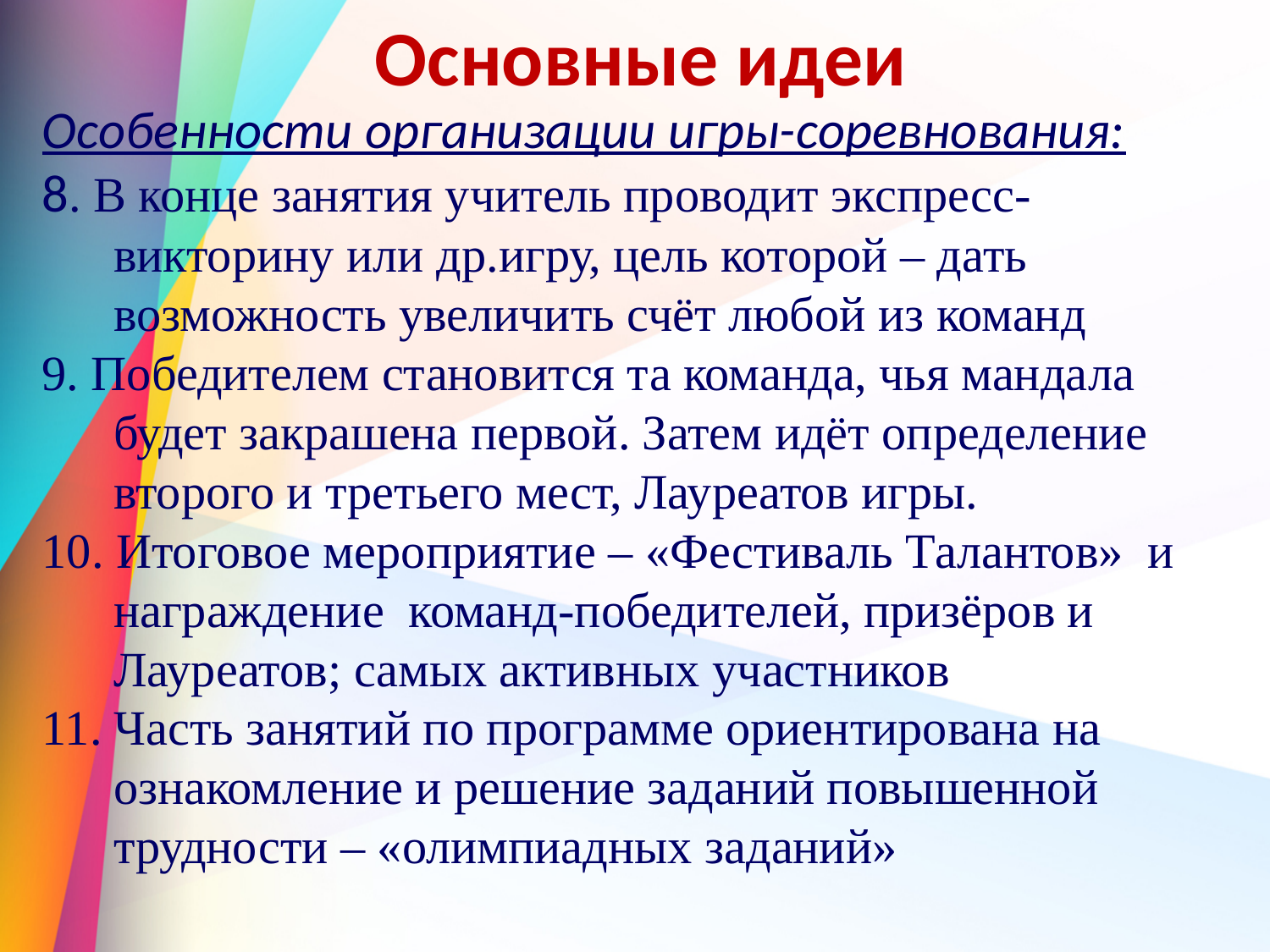

# Основные идеи
Особенности организации игры-соревнования:
8. В конце занятия учитель проводит экспресс-викторину или др.игру, цель которой – дать возможность увеличить счёт любой из команд
9. Победителем становится та команда, чья мандала будет закрашена первой. Затем идёт определение второго и третьего мест, Лауреатов игры.
10. Итоговое мероприятие – «Фестиваль Талантов»  и награждение  команд-победителей, призёров и Лауреатов; самых активных участников
11. Часть занятий по программе ориентирована на ознакомление и решение заданий повышенной трудности – «олимпиадных заданий»